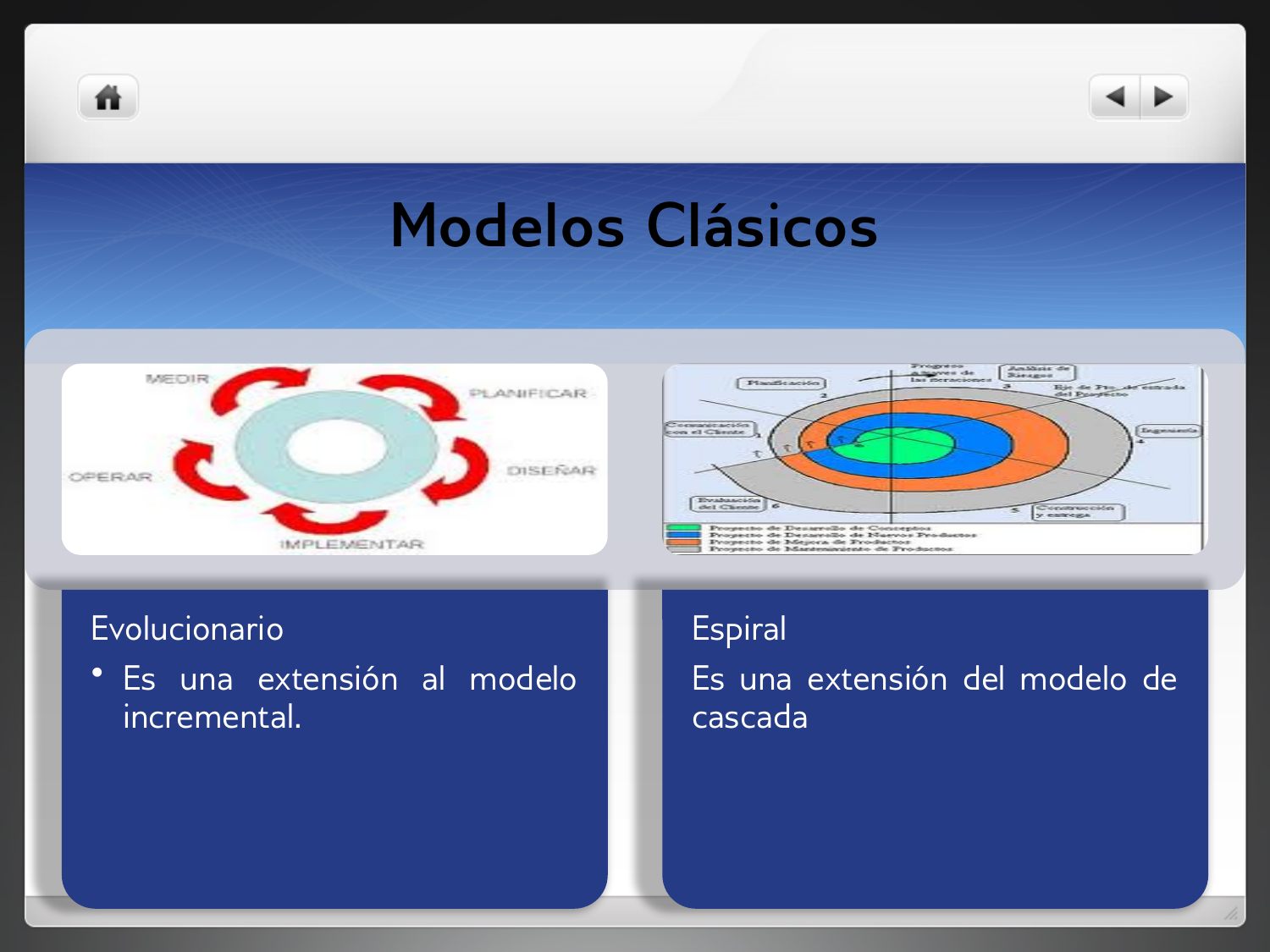

# Modelos Clásicos
Evolucionario
Es una extensión al modelo incremental.
Espiral
Es una extensión del modelo de cascada